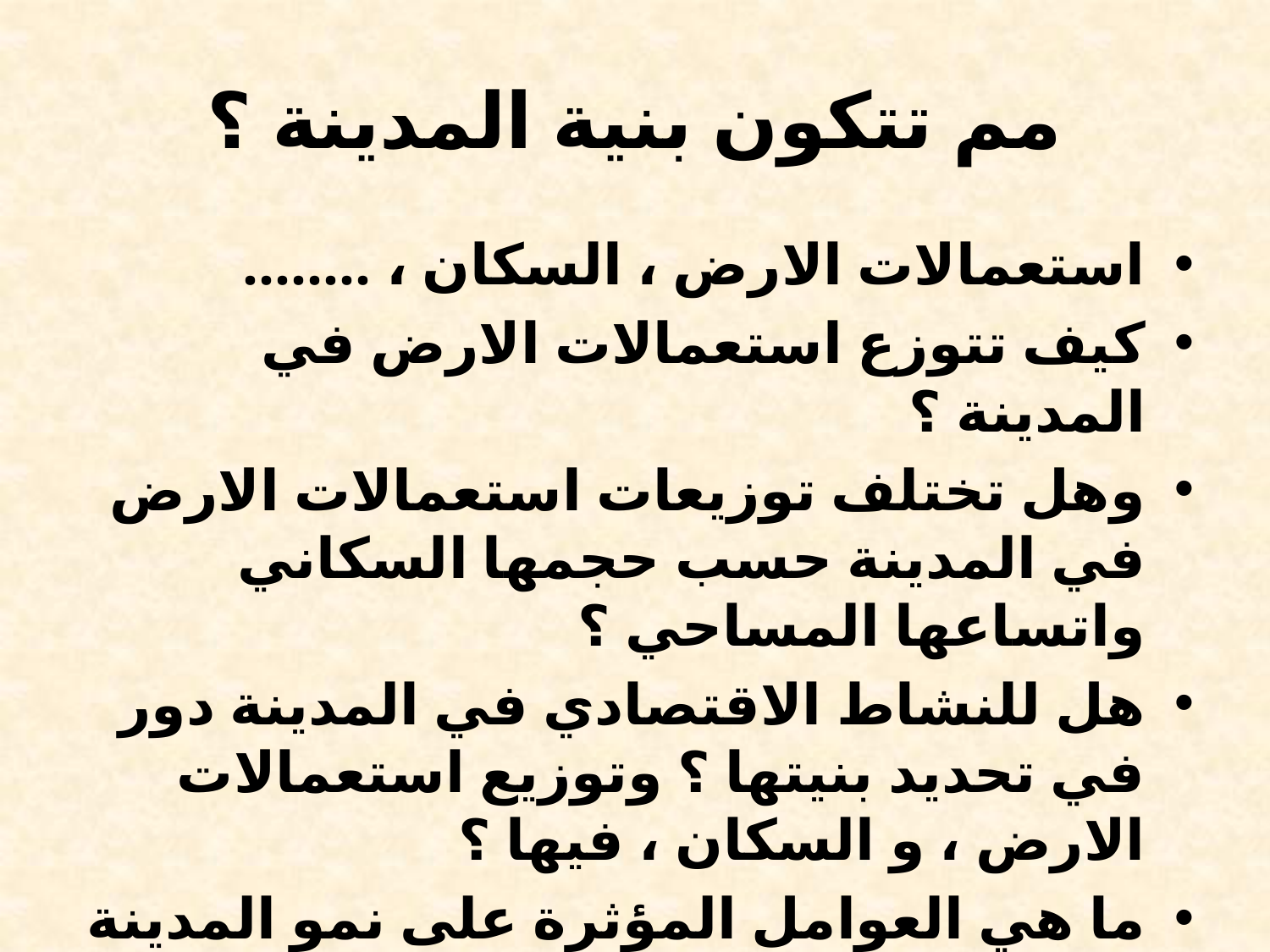

# مم تتكون بنية المدينة ؟
استعمالات الارض ، السكان ، ........
كيف تتوزع استعمالات الارض في المدينة ؟
وهل تختلف توزيعات استعمالات الارض في المدينة حسب حجمها السكاني واتساعها المساحي ؟
هل للنشاط الاقتصادي في المدينة دور في تحديد بنيتها ؟ وتوزيع استعمالات الارض ، و السكان ، فيها ؟
ما هي العوامل المؤثرة على نمو المدينة ؟
ما الفرق بين الموضع والموقع ؟  وما العلاقة بينهما ؟